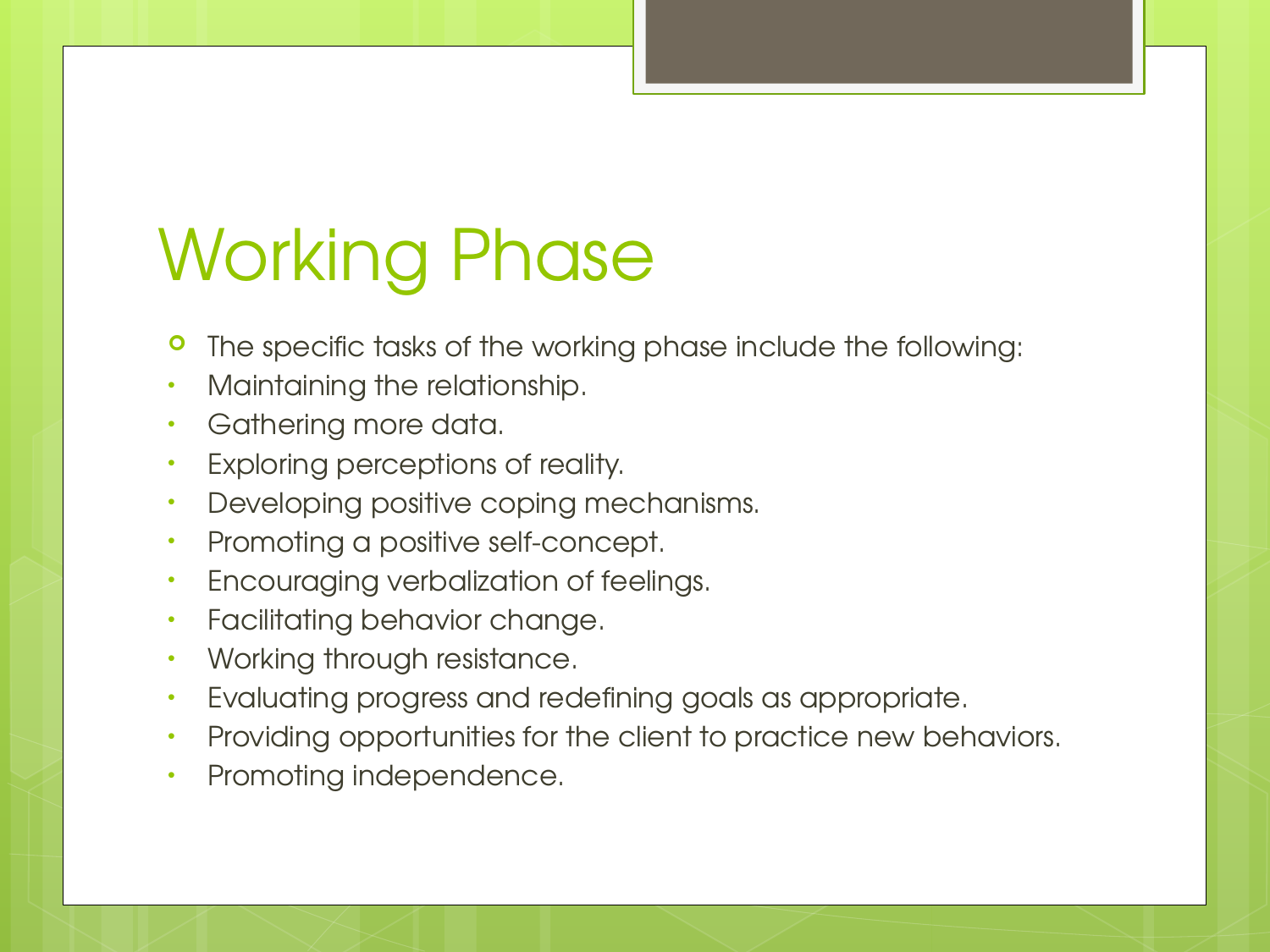

# Working Phase
The specific tasks of the working phase include the following:
Maintaining the relationship.
Gathering more data.
Exploring perceptions of reality.
Developing positive coping mechanisms.
Promoting a positive self-concept.
Encouraging verbalization of feelings.
Facilitating behavior change.
Working through resistance.
Evaluating progress and redefining goals as appropriate.
Providing opportunities for the client to practice new behaviors.
Promoting independence.